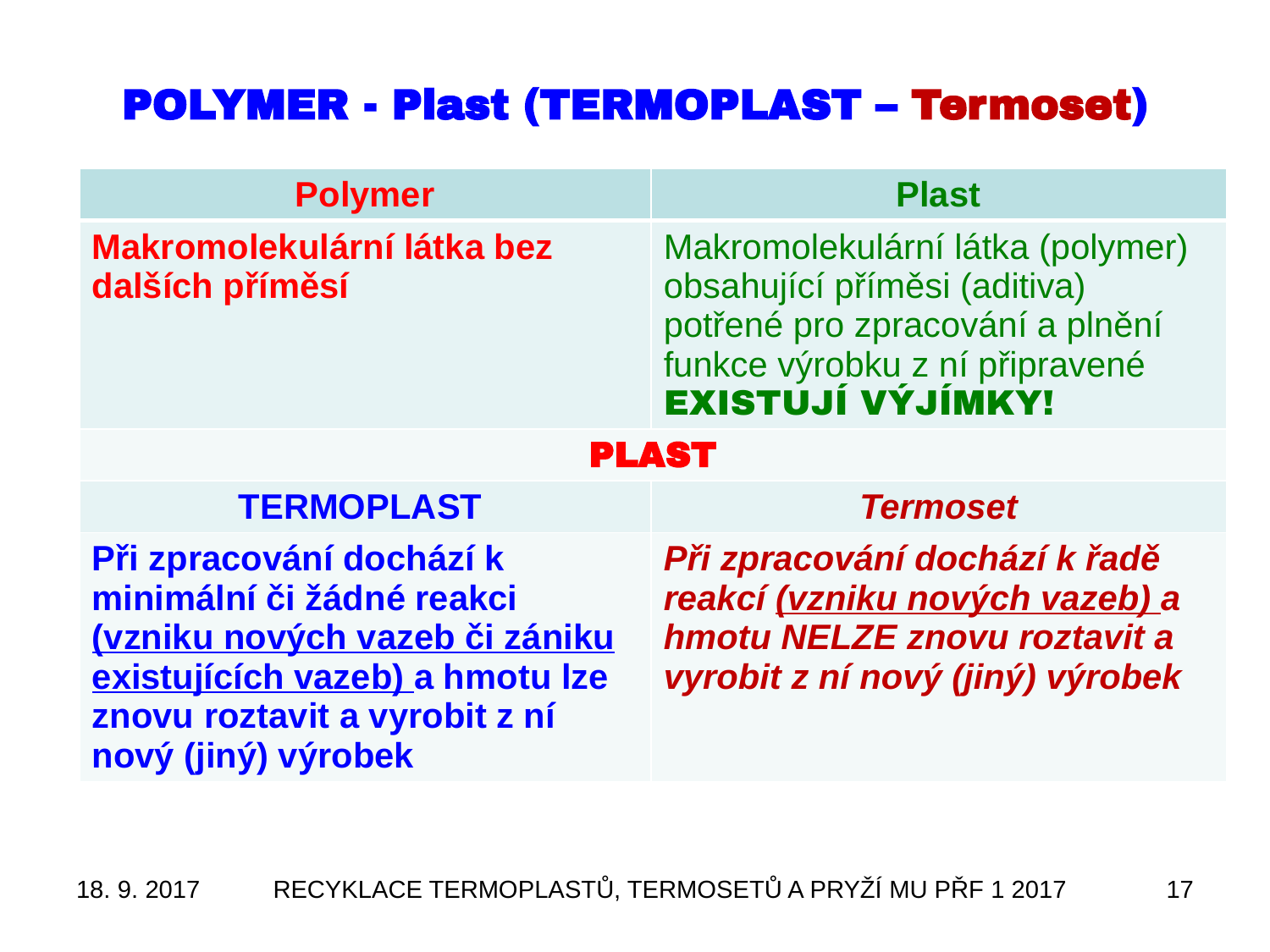

# POLYMER - Plast (TERMOPLAST – Termoset)
| Polymer | Plast |
| --- | --- |
| Makromolekulární látka bez dalších příměsí | Makromolekulární látka (polymer) obsahující příměsi (aditiva) potřené pro zpracování a plnění funkce výrobku z ní připravené EXISTUJÍ VÝJÍMKY! |
| PLAST |  |
| TERMOPLAST | Termoset |
| Při zpracování dochází k minimální či žádné reakci (vzniku nových vazeb či zániku existujících vazeb) a hmotu lze znovu roztavit a vyrobit z ní nový (jiný) výrobek | Při zpracování dochází k řadě reakcí (vzniku nových vazeb) a hmotu NELZE znovu roztavit a vyrobit z ní nový (jiný) výrobek |
18. 9. 2017
RECYKLACE TERMOPLASTŮ, TERMOSETŮ A PRYŽÍ MU PŘF 1 2017
17